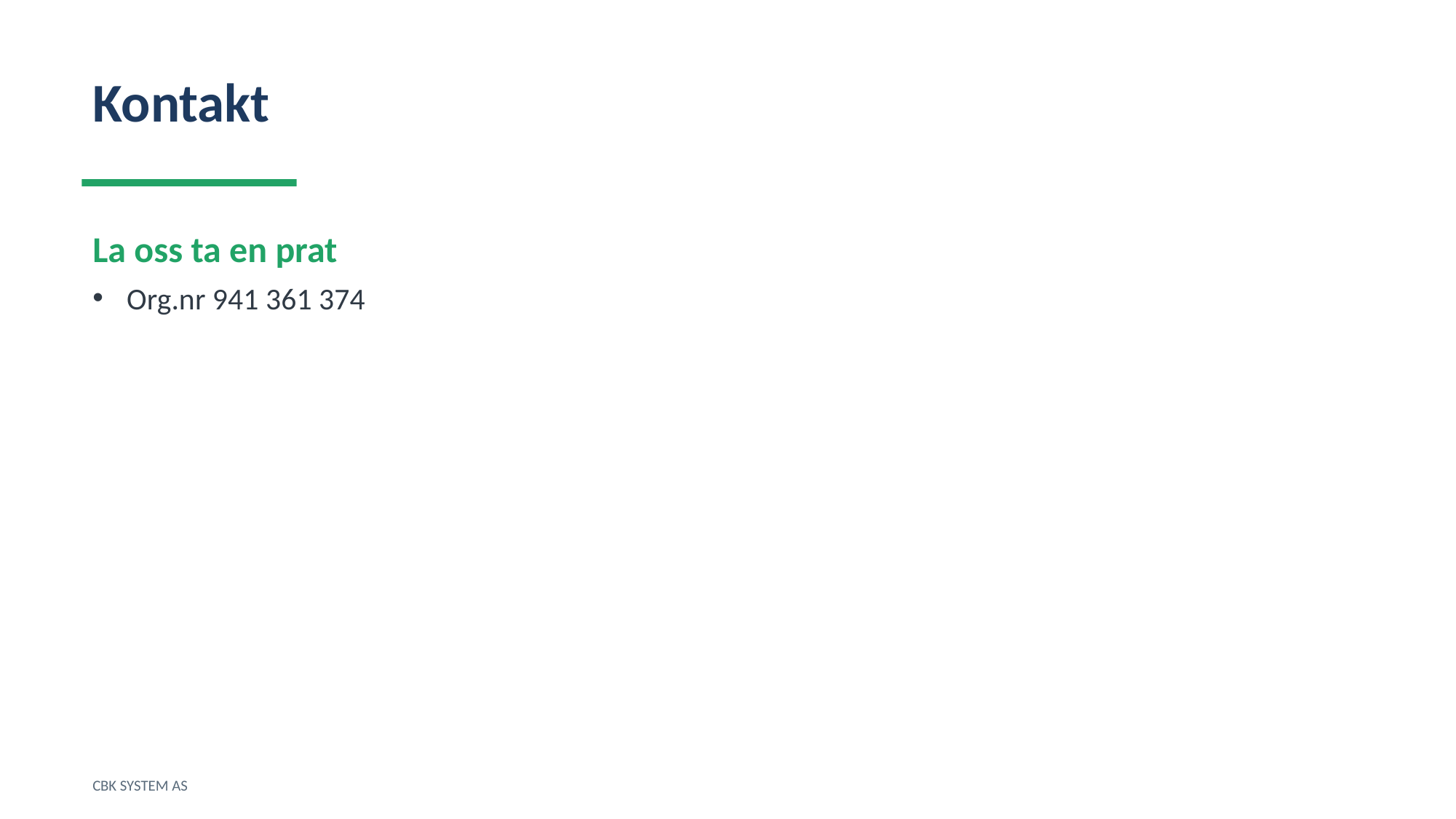

Kontakt

La oss ta en prat
Org.nr 941 361 374
CBK SYSTEM AS